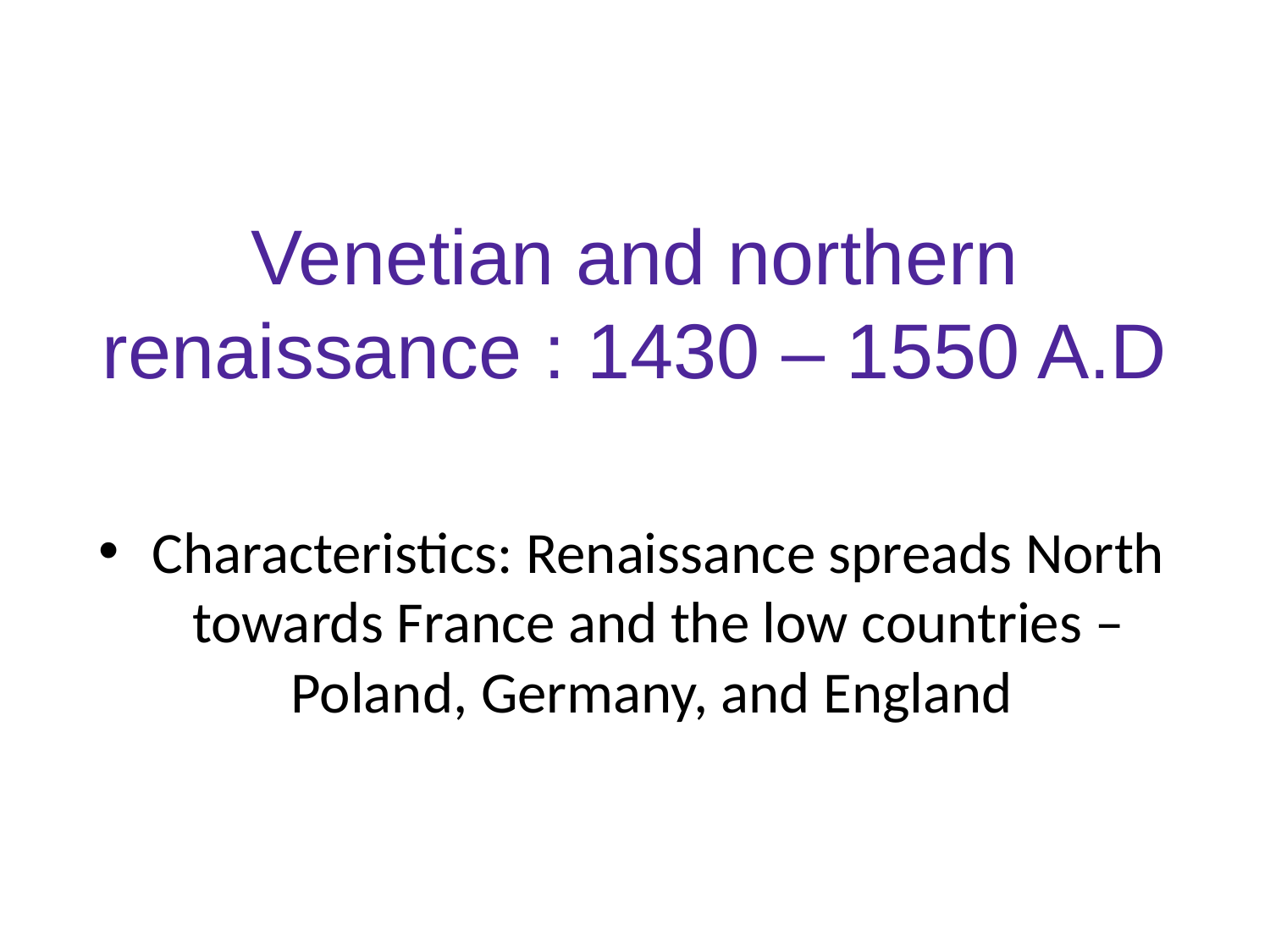

#
Venetian and northern renaissance : 1430 – 1550 A.D

Characteristics: Renaissance spreads North towards France and the low countries – Poland, Germany, and England